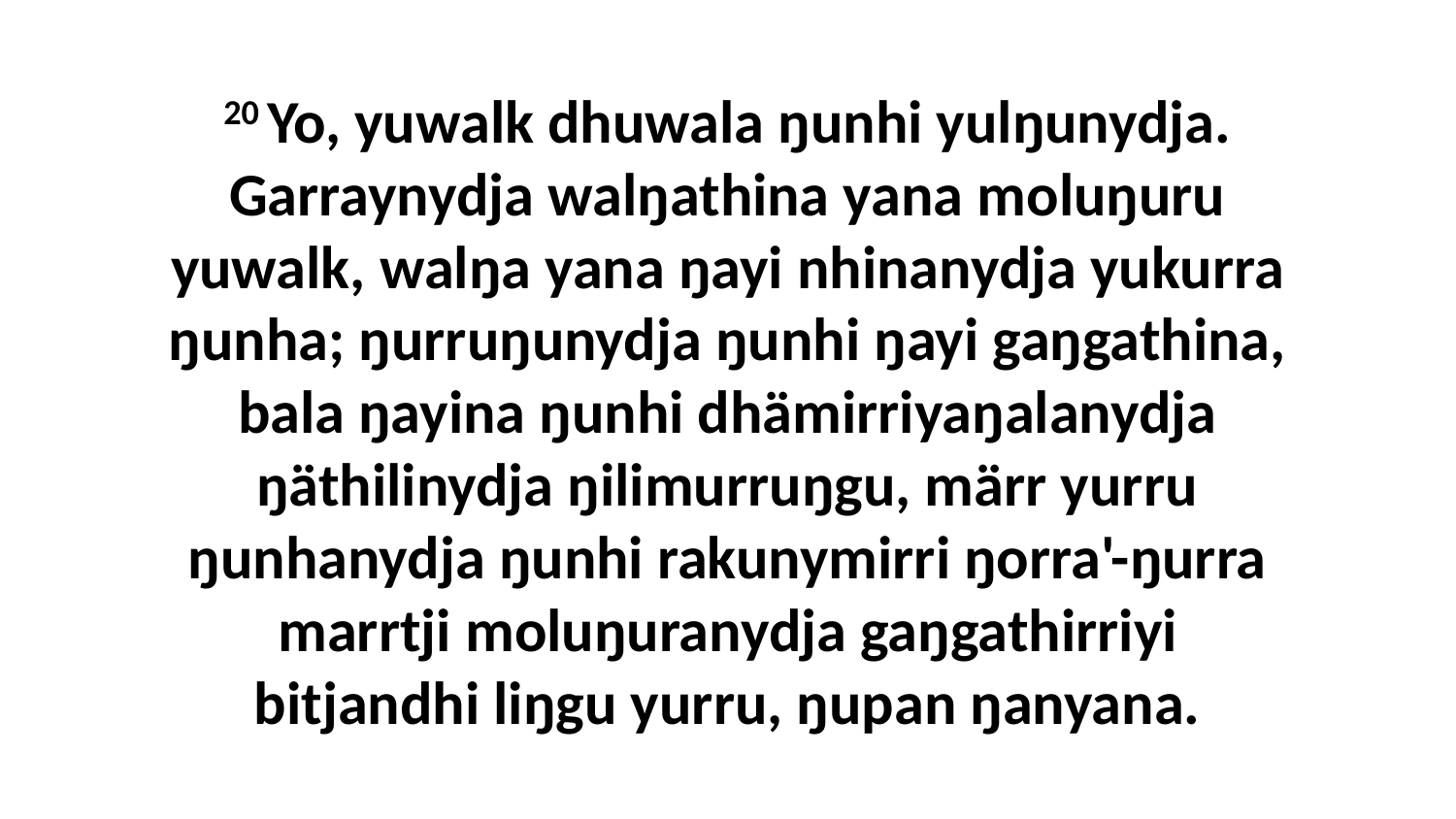

20 Yo, yuwalk dhuwala ŋunhi yulŋunydja. Garraynydja walŋathina yana moluŋuru yuwalk, walŋa yana ŋayi nhinanydja yukurra ŋunha; ŋurruŋunydja ŋunhi ŋayi gaŋgathina, bala ŋayina ŋunhi dhämirriyaŋalanydja ŋäthilinydja ŋilimurruŋgu, märr yurru ŋunhanydja ŋunhi rakunymirri ŋorra'-ŋurra marrtji moluŋuranydja gaŋgathirriyi bitjandhi liŋgu yurru, ŋupan ŋanyana.